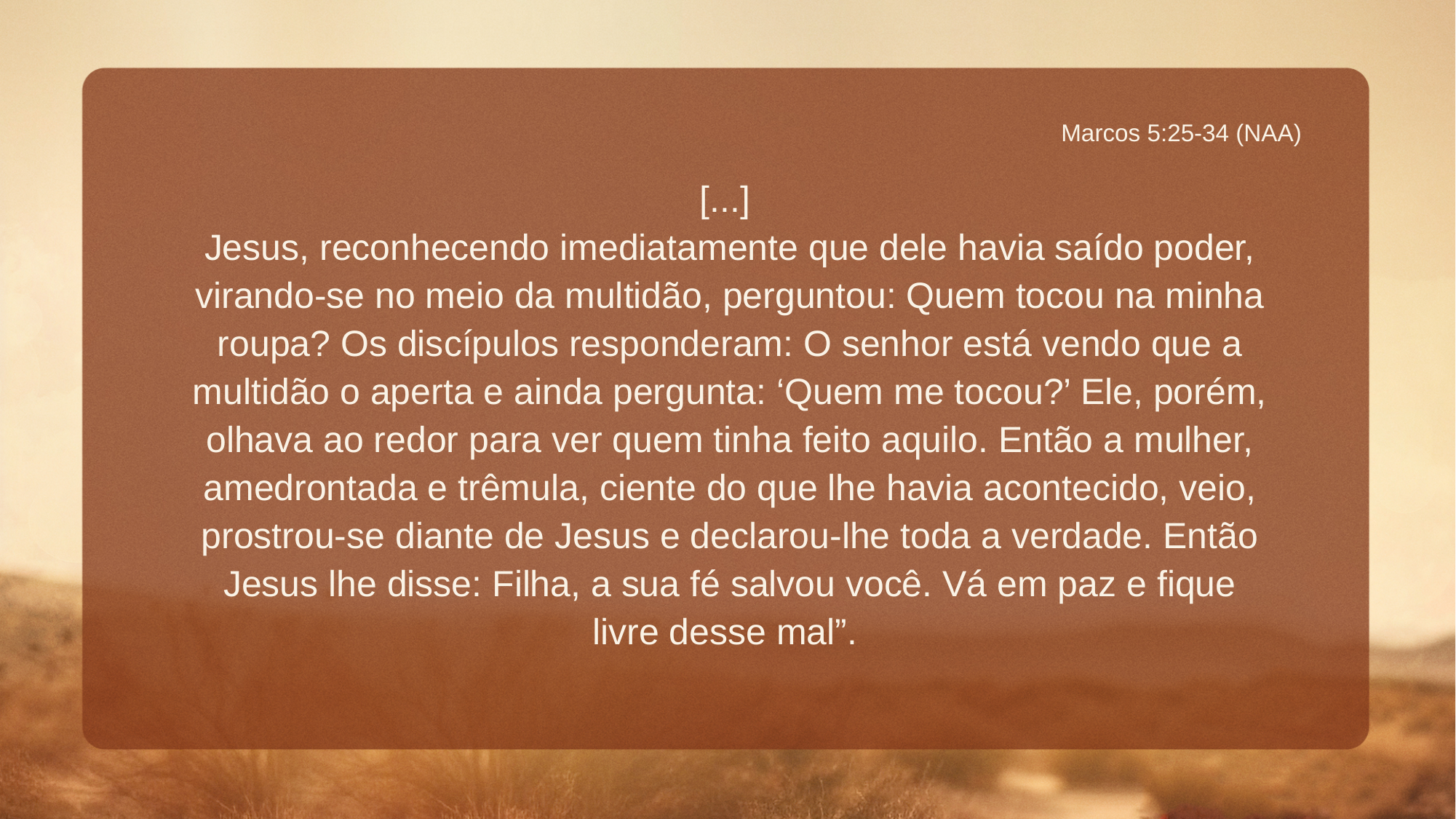

Marcos 5:25-34 (NAA)
[...]
Jesus, reconhecendo imediatamente que dele havia saído poder, virando-se no meio da multidão, perguntou: Quem tocou na minha roupa? Os discípulos responderam: O senhor está vendo que a multidão o aperta e ainda pergunta: ‘Quem me tocou?’ Ele, porém, olhava ao redor para ver quem tinha feito aquilo. Então a mulher, amedrontada e trêmula, ciente do que lhe havia acontecido, veio, prostrou-se diante de Jesus e declarou-lhe toda a verdade. Então Jesus lhe disse: Filha, a sua fé salvou você. Vá em paz e fique livre desse mal”.